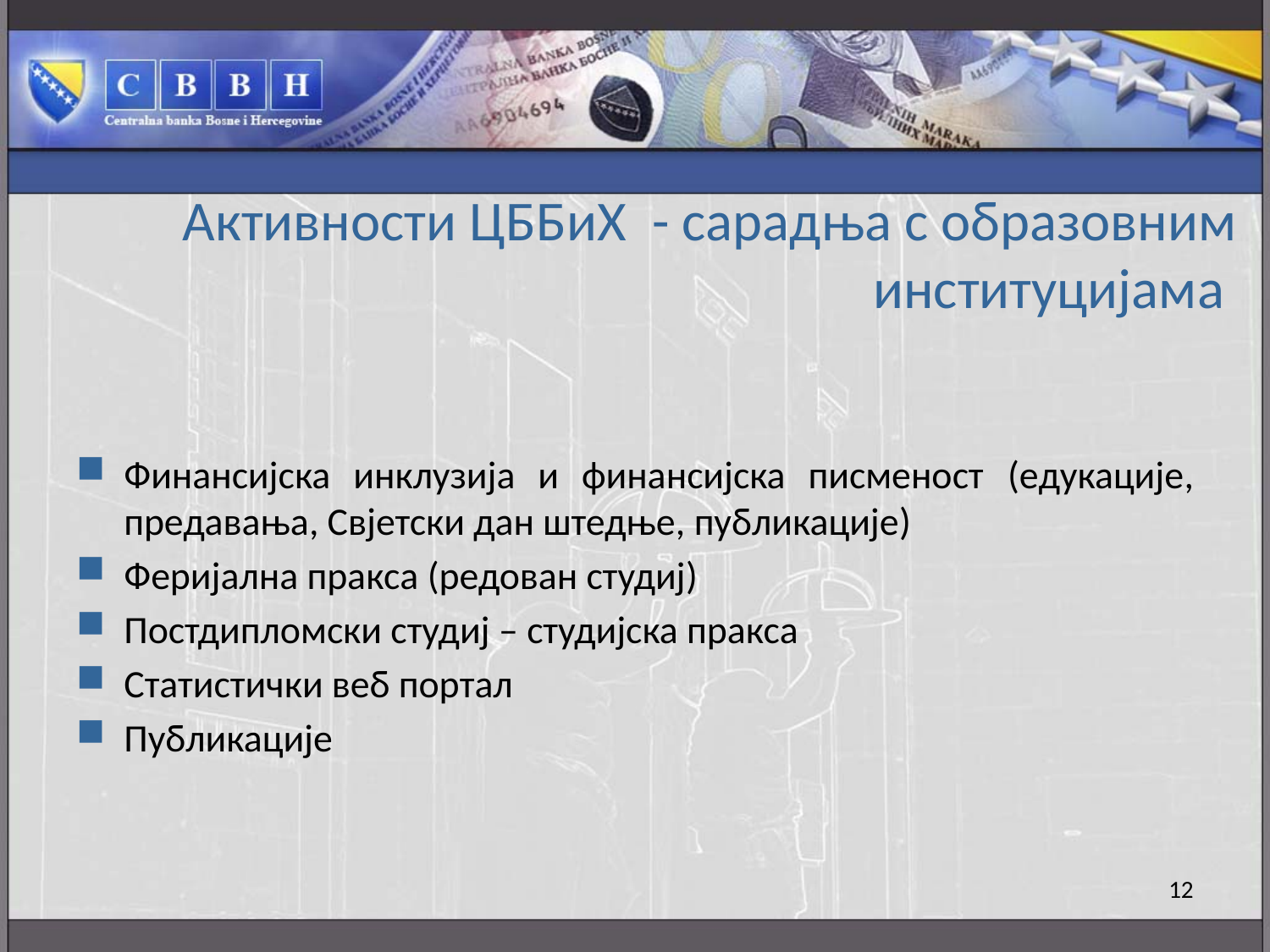

# Активности ЦББиХ  - сарадња с образовним институцијама
Финансијска инклузија и финансијска писменост (eдукације, предавања, Свјетски дан штедње, публикације)
Феријална пракса (редован студиј)
Постдипломски студиј – студијска пракса
Статистички веб портал
Публикације
12